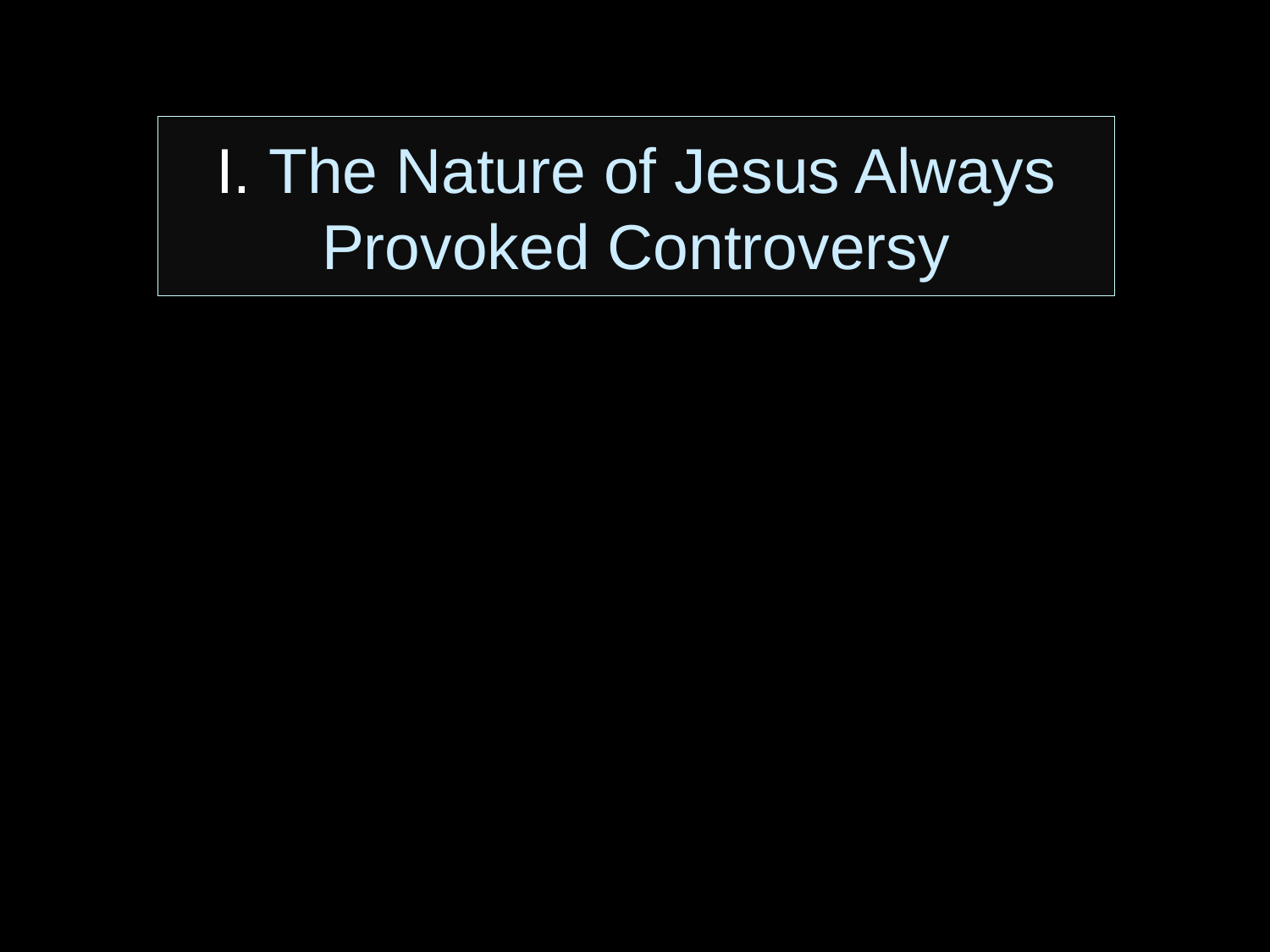

# I. The Nature of Jesus Always Provoked Controversy